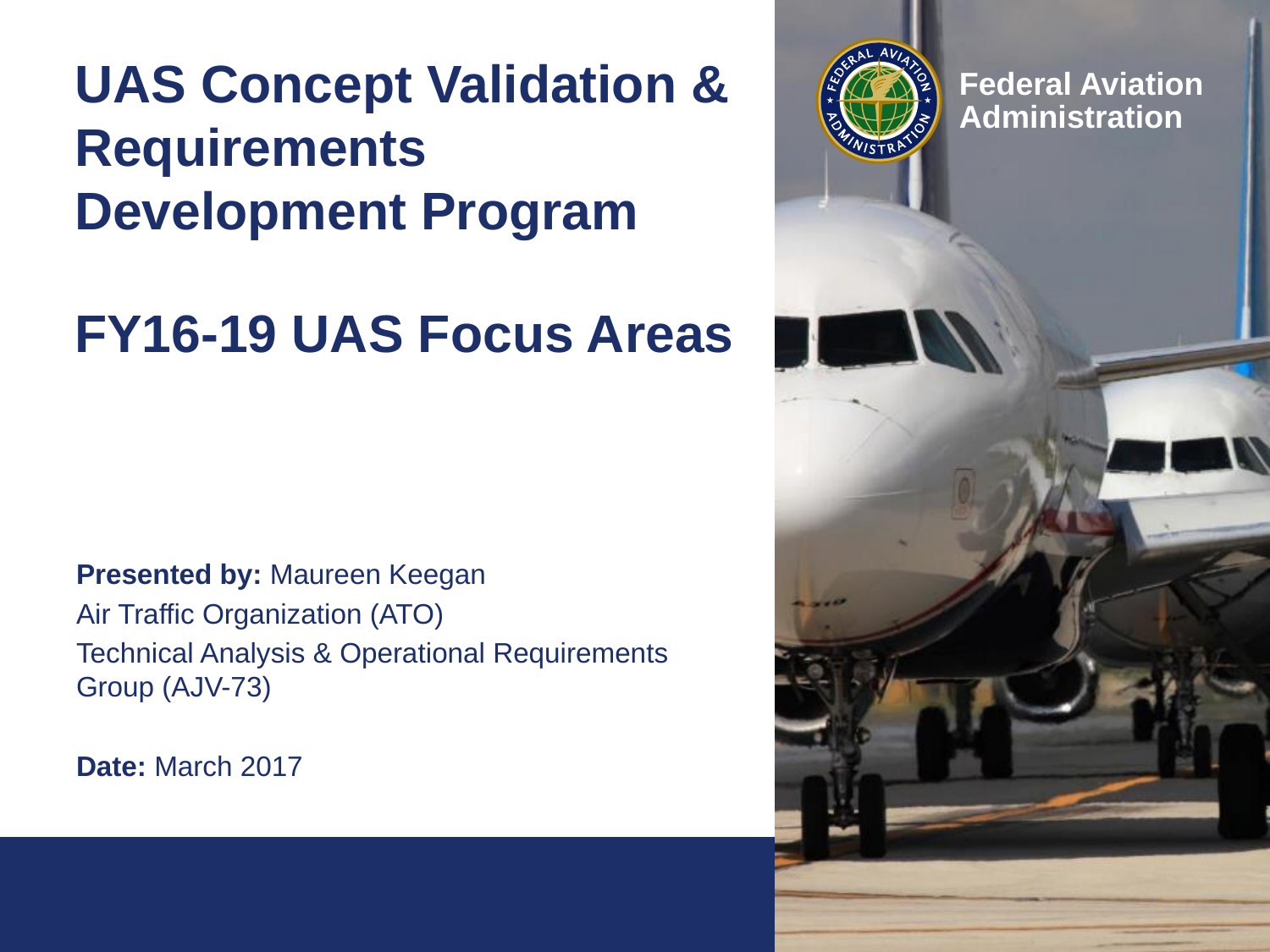

# UAS Concept Validation & Requirements Development Program FY16-19 UAS Focus Areas
Presented by: Maureen Keegan
Air Traffic Organization (ATO)
Technical Analysis & Operational Requirements Group (AJV-73)

Date: March 2017